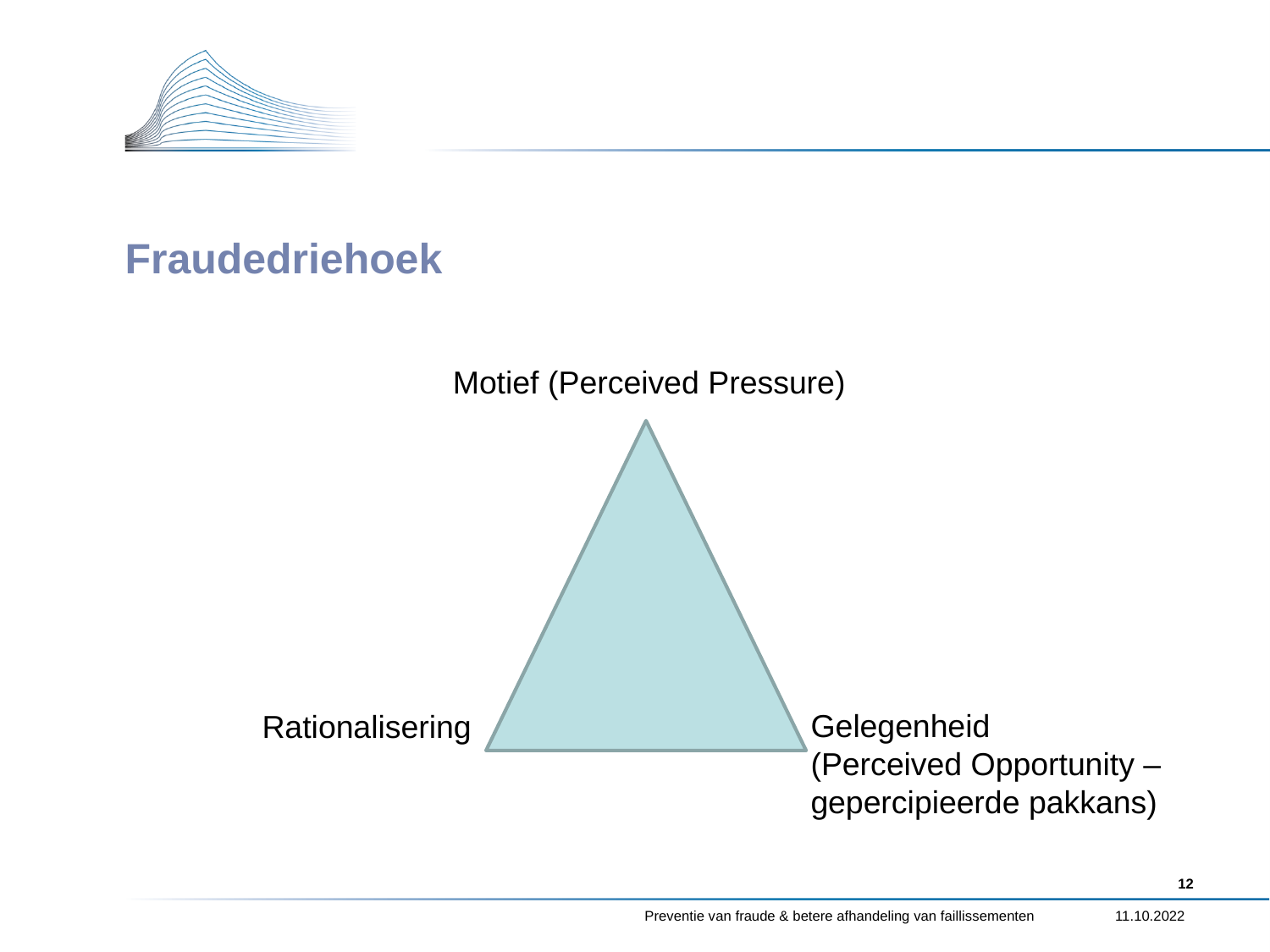

# Fraudedriehoek

Motief (Perceived Pressure)

Gelegenheid
(Perceived Opportunity –
gepercipieerde pakkans)

Rationalisering
12
Preventie van fraude & betere afhandeling van faillissementen
11.10.2022